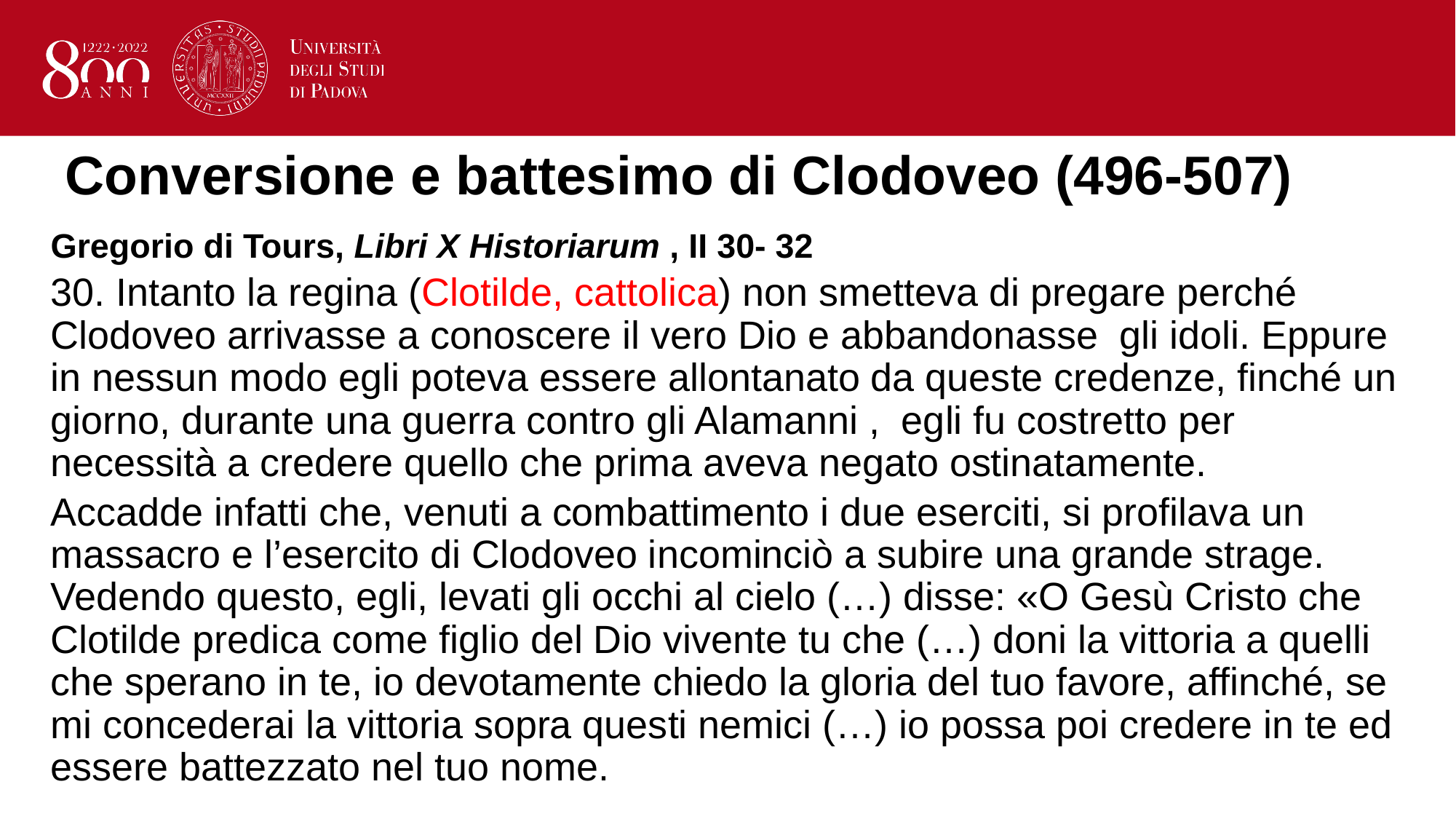

# Conversione e battesimo di Clodoveo (496-507)
Gregorio di Tours, Libri X Historiarum , II 30- 32
30. Intanto la regina (Clotilde, cattolica) non smetteva di pregare perché Clodoveo arrivasse a conoscere il vero Dio e abbandonasse  gli idoli. Eppure in nessun modo egli poteva essere allontanato da queste credenze, finché un giorno, durante una guerra contro gli Alamanni ,  egli fu costretto per necessità a credere quello che prima aveva negato ostinatamente.
Accadde infatti che, venuti a combattimento i due eserciti, si profilava un massacro e l’esercito di Clodoveo incominciò a subire una grande strage. Vedendo questo, egli, levati gli occhi al cielo (…) disse: «O Gesù Cristo che Clotilde predica come figlio del Dio vivente tu che (…) doni la vittoria a quelli che sperano in te, io devotamente chiedo la gloria del tuo favore, affinché, se mi concederai la vittoria sopra questi nemici (…) io possa poi credere in te ed essere battezzato nel tuo nome.